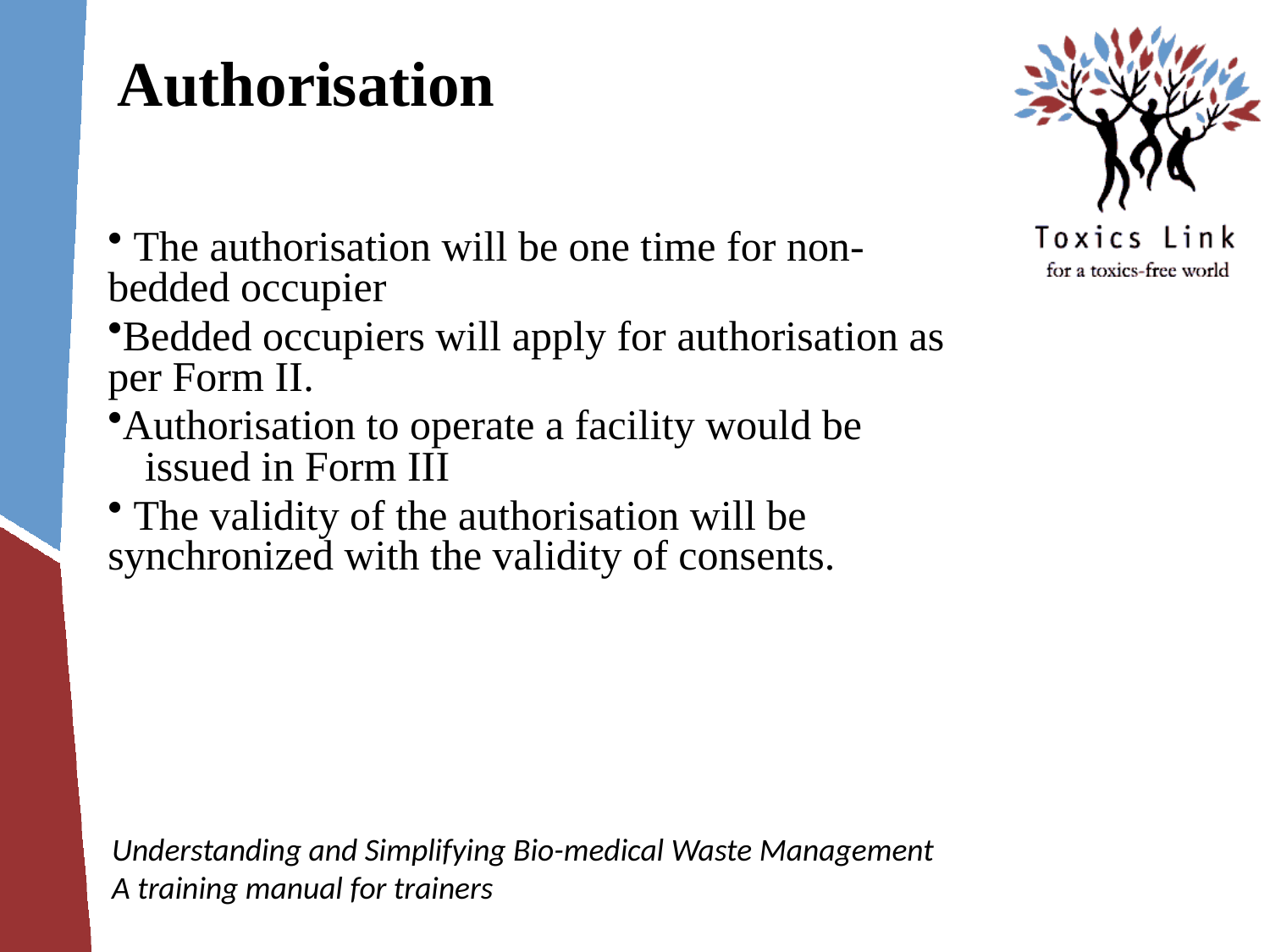

# Authorisation
 The authorisation will be one time for non-bedded occupier
Bedded occupiers will apply for authorisation as per Form II.
Authorisation to operate a facility would be 	issued in Form III
 The validity of the authorisation will be synchronized with the validity of consents.
Understanding and Simplifying Bio-medical Waste Management
A training manual for trainers